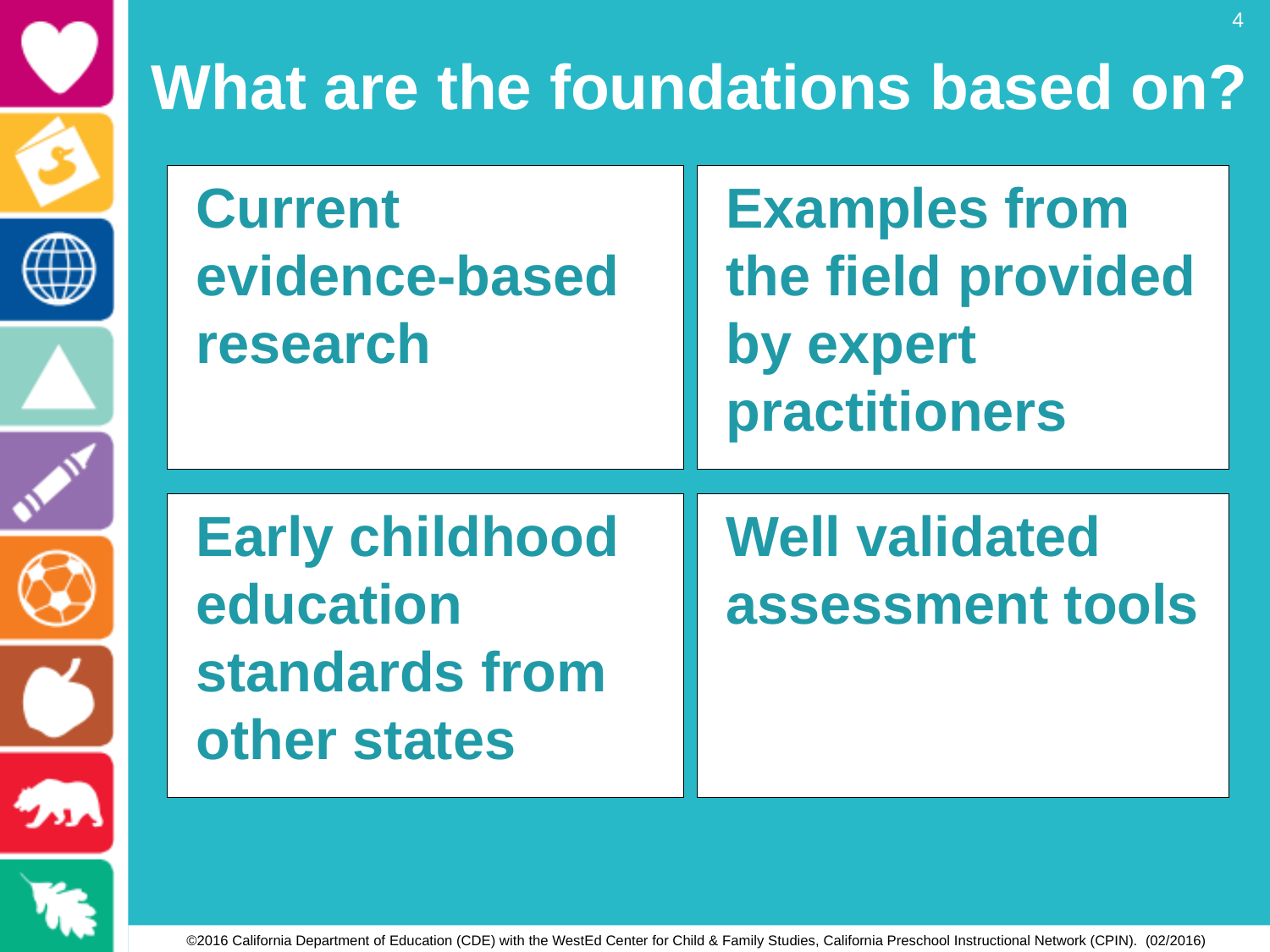

4
# What are the foundations based on?
Current evidence-based research
Examples from the field provided by expert practitioners
Early childhood education standards from other states
Well validated assessment tools